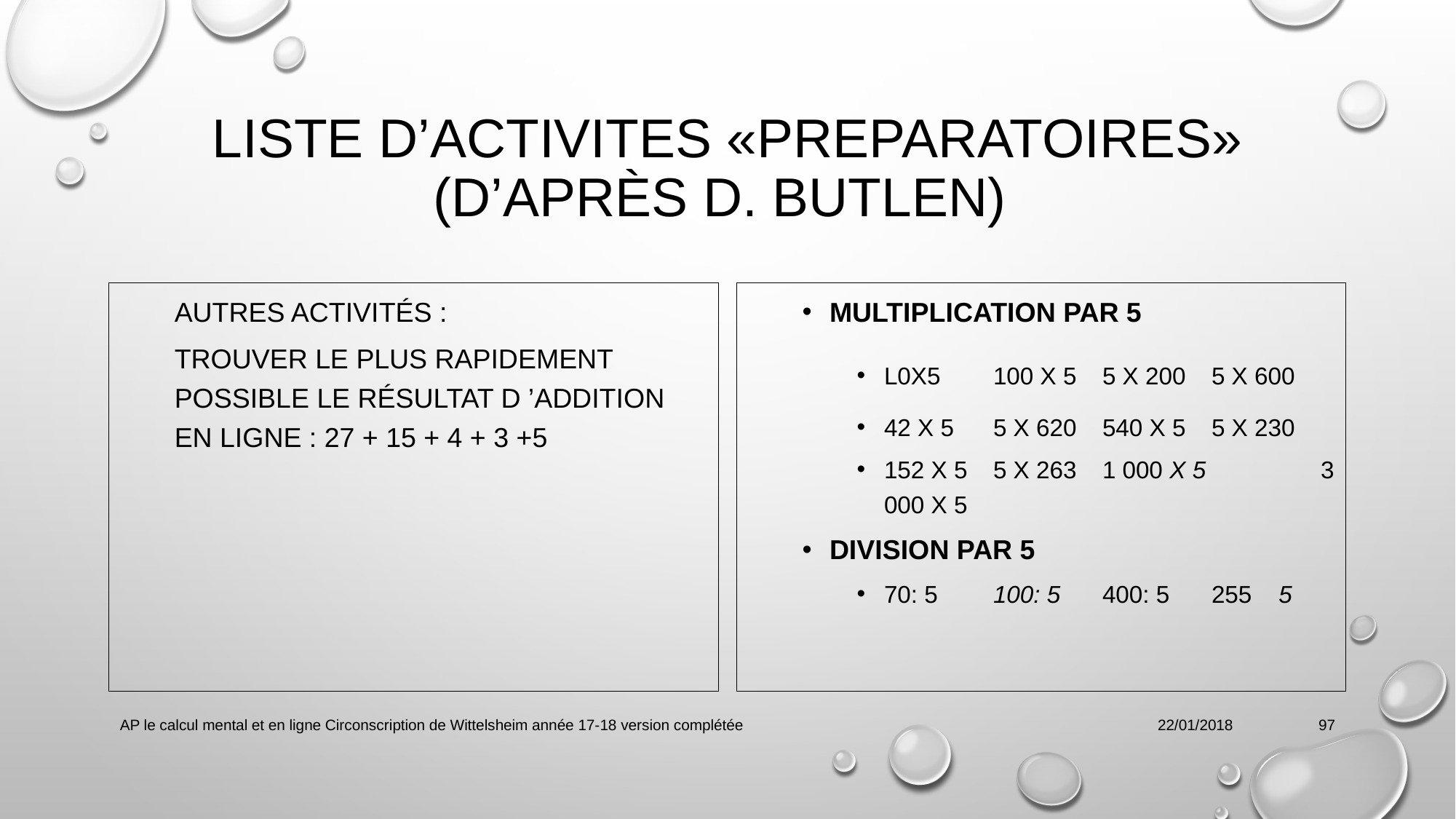

# Liste d’ACTIVITES «PREPARATOIRES» (d’après D. Butlen)
Autres activités :
trouver le plus rapidement possible le résultat d ’addition en ligne : 27 + 15 + 4 + 3 +5

Multiplication par 5
l0x5	100 x 5	5 x 200	5 x 600
42 x 5	5 x 620	540 x 5	5 x 230
152 x 5	5 x 263	1 000 x 5		3 000 x 5
Division par 5
70: 5	100: 5	400: 5	255    5
AP le calcul mental et en ligne Circonscription de Wittelsheim année 17-18 version complétée
22/01/2018
97